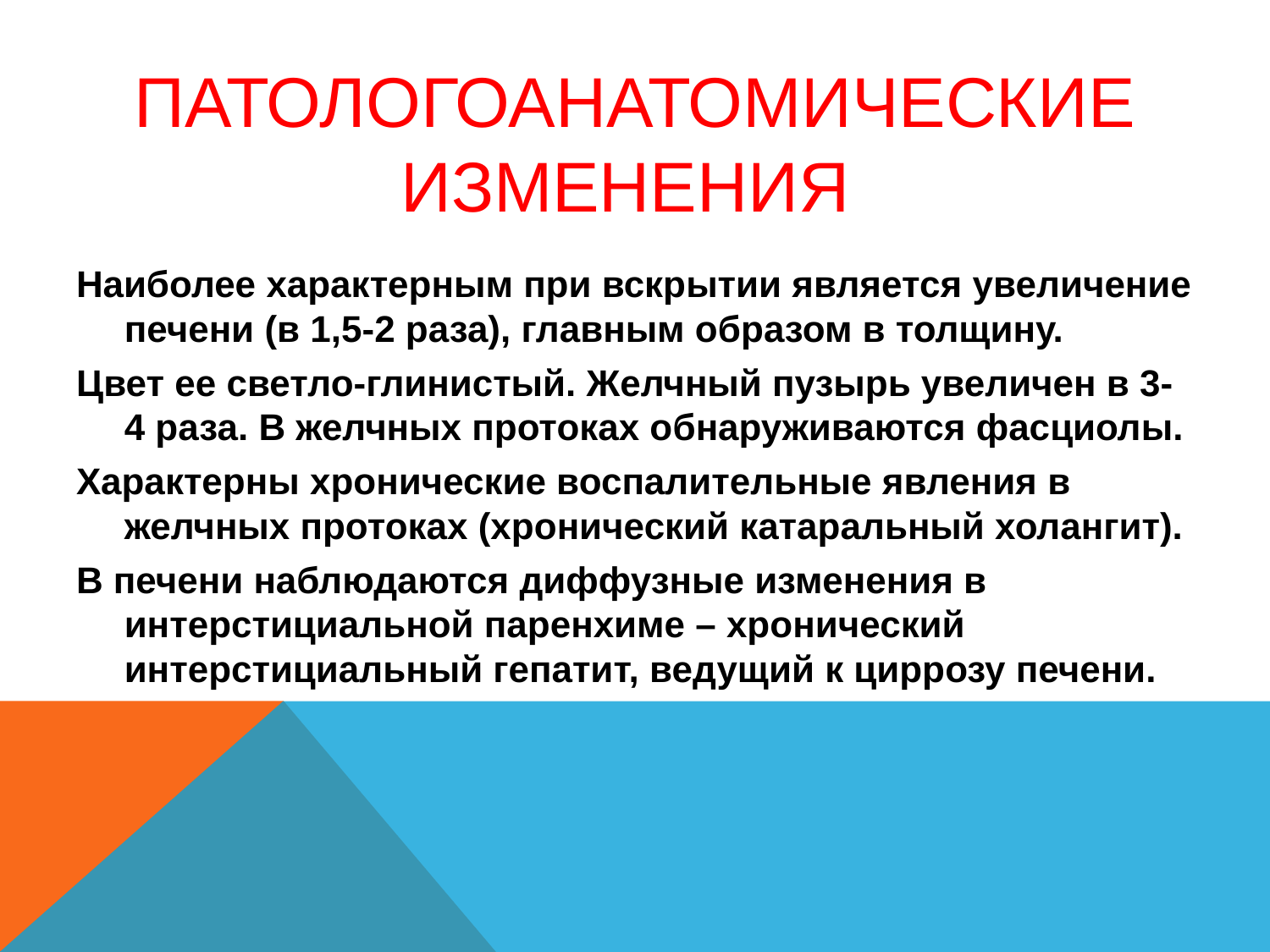

# Патологоанатомические изменения
Наиболее характерным при вскрытии является увеличение печени (в 1,5-2 раза), главным образом в толщину.
Цвет ее светло-глинистый. Желчный пузырь увеличен в 3-4 раза. В желчных протоках обнаруживаются фасциолы.
Характерны хронические воспалительные явления в желчных протоках (хронический катаральный холангит).
В печени наблюдаются диффузные изменения в интерстициальной паренхиме – хронический интерстициальный гепатит, ведущий к циррозу печени.